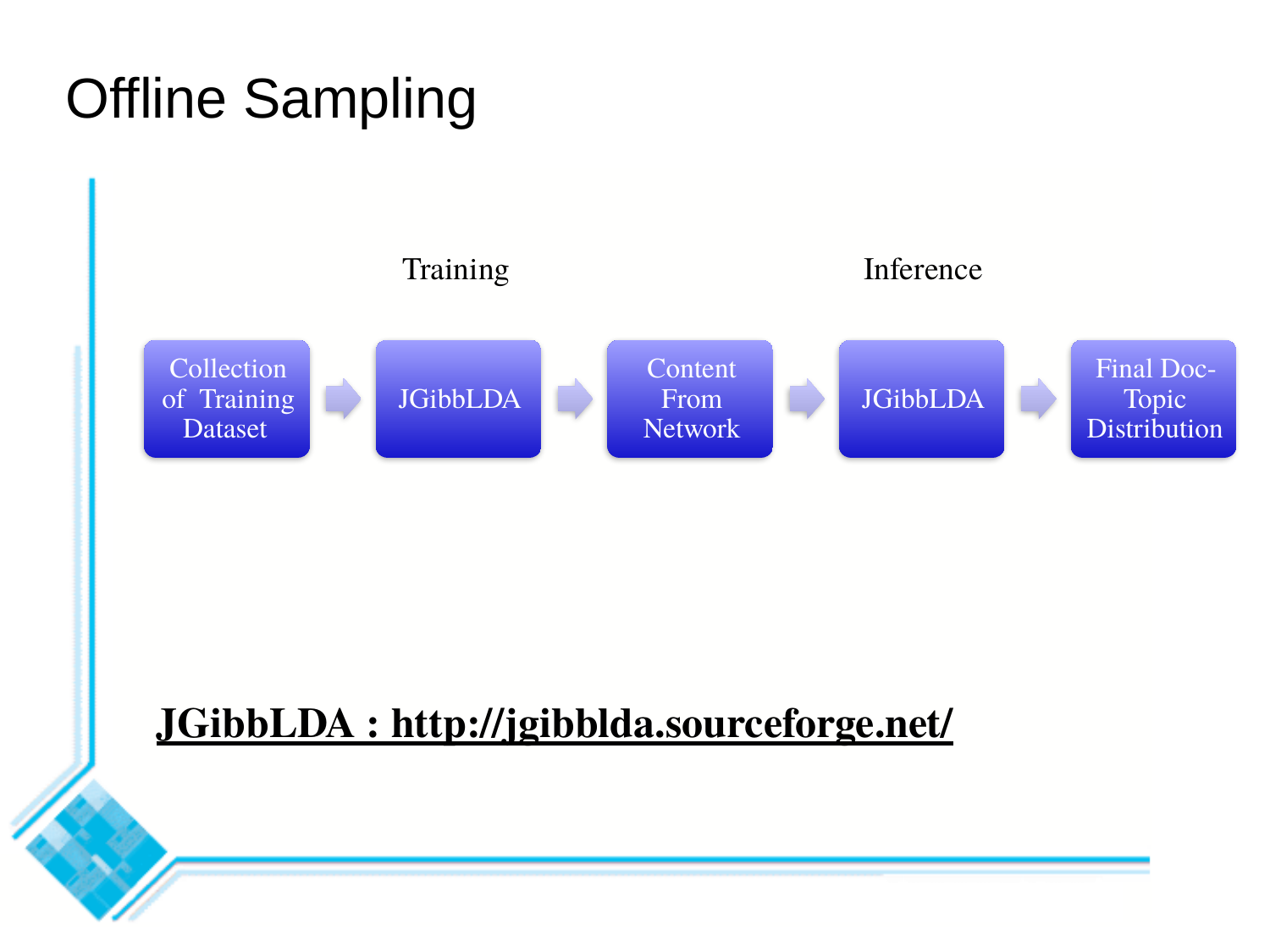

# Offline Sampling
Collection of  Training Dataset

JGibbLDA

Content From Network

JGibbLDA

Final Doc-Topic Distribution
Training
Inference
JGibbLDA : http://jgibblda.sourceforge.net/